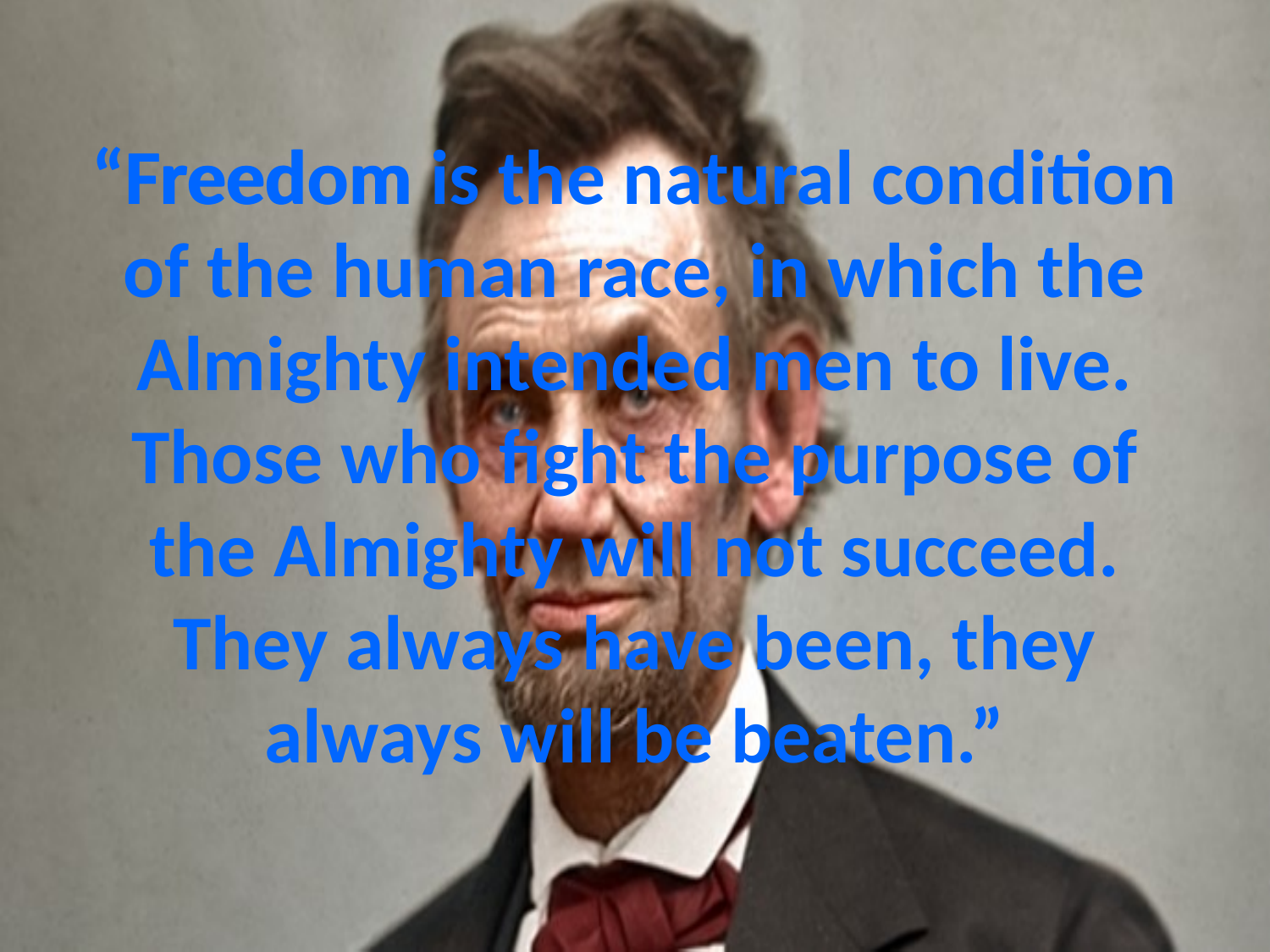

# “Freedom is the natural condition of the human race, in which the Almighty intended men to live. Those who fight the purpose of the Almighty will not succeed. They always have been, they always will be beaten.”
Freedom